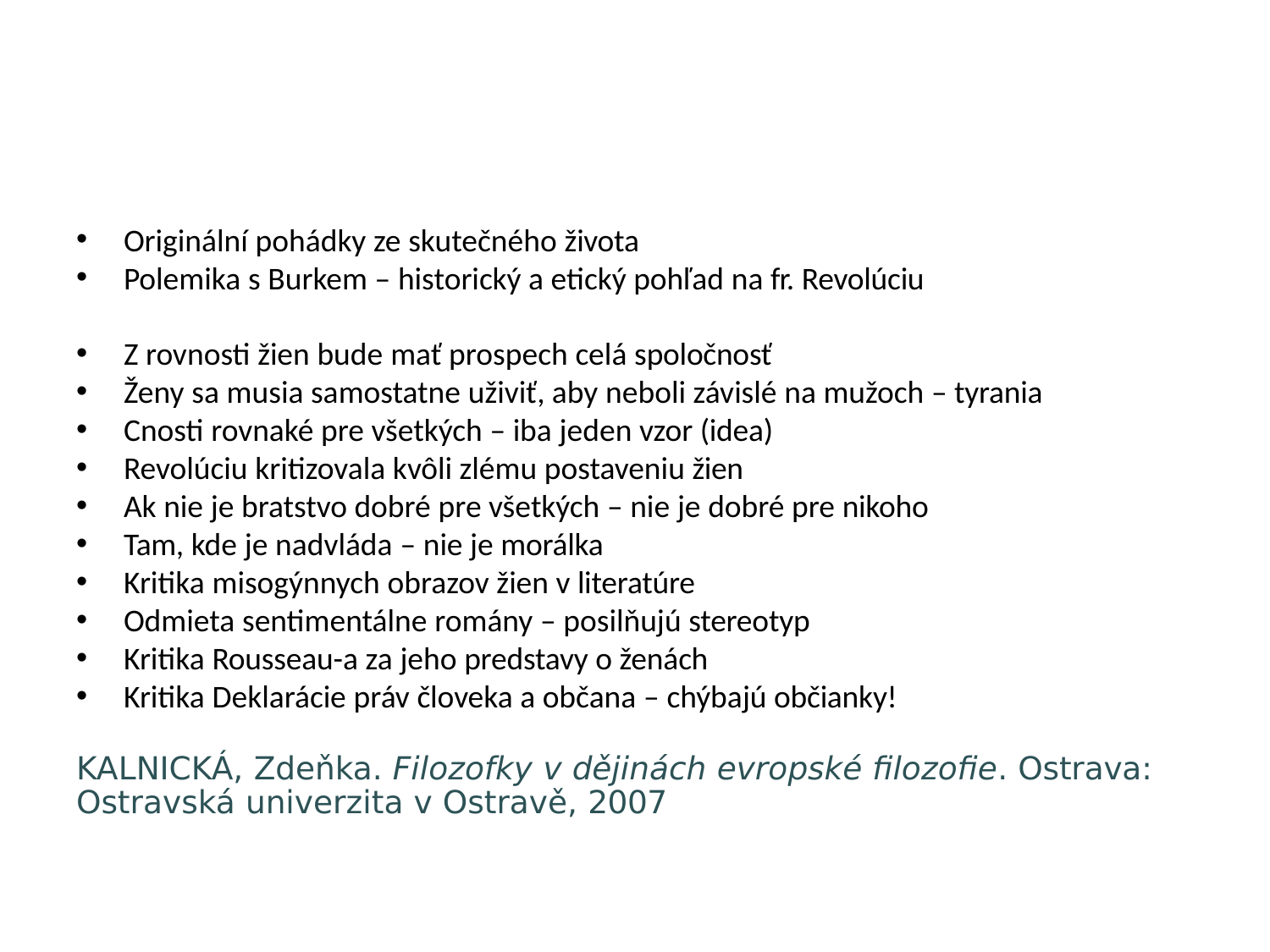

Originální pohádky ze skutečného života
Polemika s Burkem – historický a etický pohľad na fr. Revolúciu

Z rovnosti žien bude mať prospech celá spoločnosť
Ženy sa musia samostatne uživiť, aby neboli závislé na mužoch – tyrania
Cnosti rovnaké pre všetkých – iba jeden vzor (idea)
Revolúciu kritizovala kvôli zlému postaveniu žien
Ak nie je bratstvo dobré pre všetkých – nie je dobré pre nikoho
Tam, kde je nadvláda – nie je morálka
Kritika misogýnnych obrazov žien v literatúre
Odmieta sentimentálne romány – posilňujú stereotyp
Kritika Rousseau-a za jeho predstavy o ženách
Kritika Deklarácie práv človeka a občana – chýbajú občianky!

KALNICKÁ, Zdeňka. Filozofky v dějinách evropské filozofie. Ostrava:
Ostravská univerzita v Ostravě, 2007